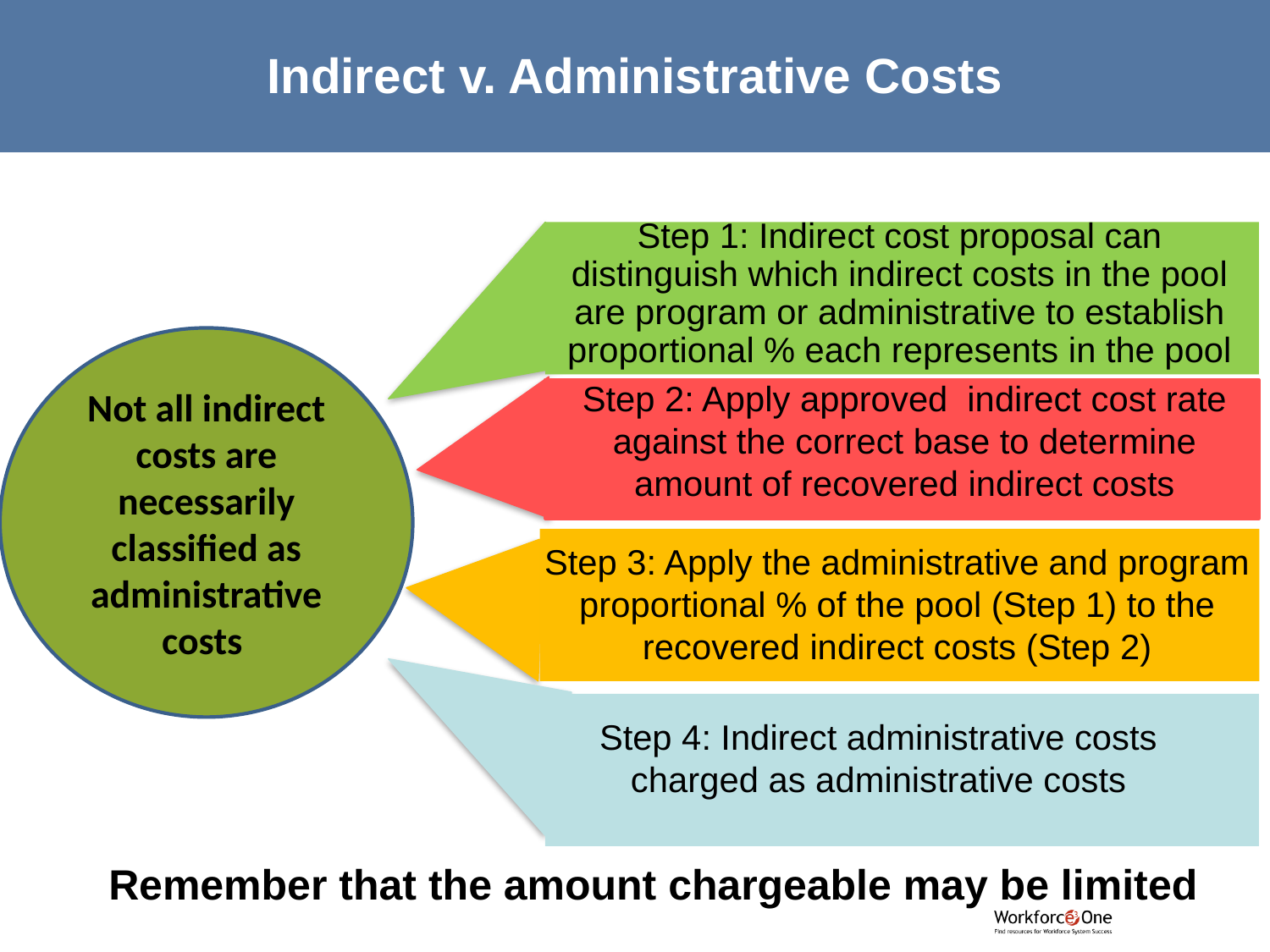

# Indirect v. Administrative Costs
Step 1: Indirect cost proposal can distinguish which indirect costs in the pool are program or administrative to establish proportional % each represents in the pool

Not all indirect costs are necessarily classified as administrative costs
Step 2: Apply approved  indirect cost rate against the correct base to determine amount of recovered indirect costs

Step 3: Apply the administrative and program proportional % of the pool (Step 1) to the recovered indirect costs (Step 2)

Step 4: Indirect administrative costs charged as administrative costs

Remember that the amount chargeable may be limited